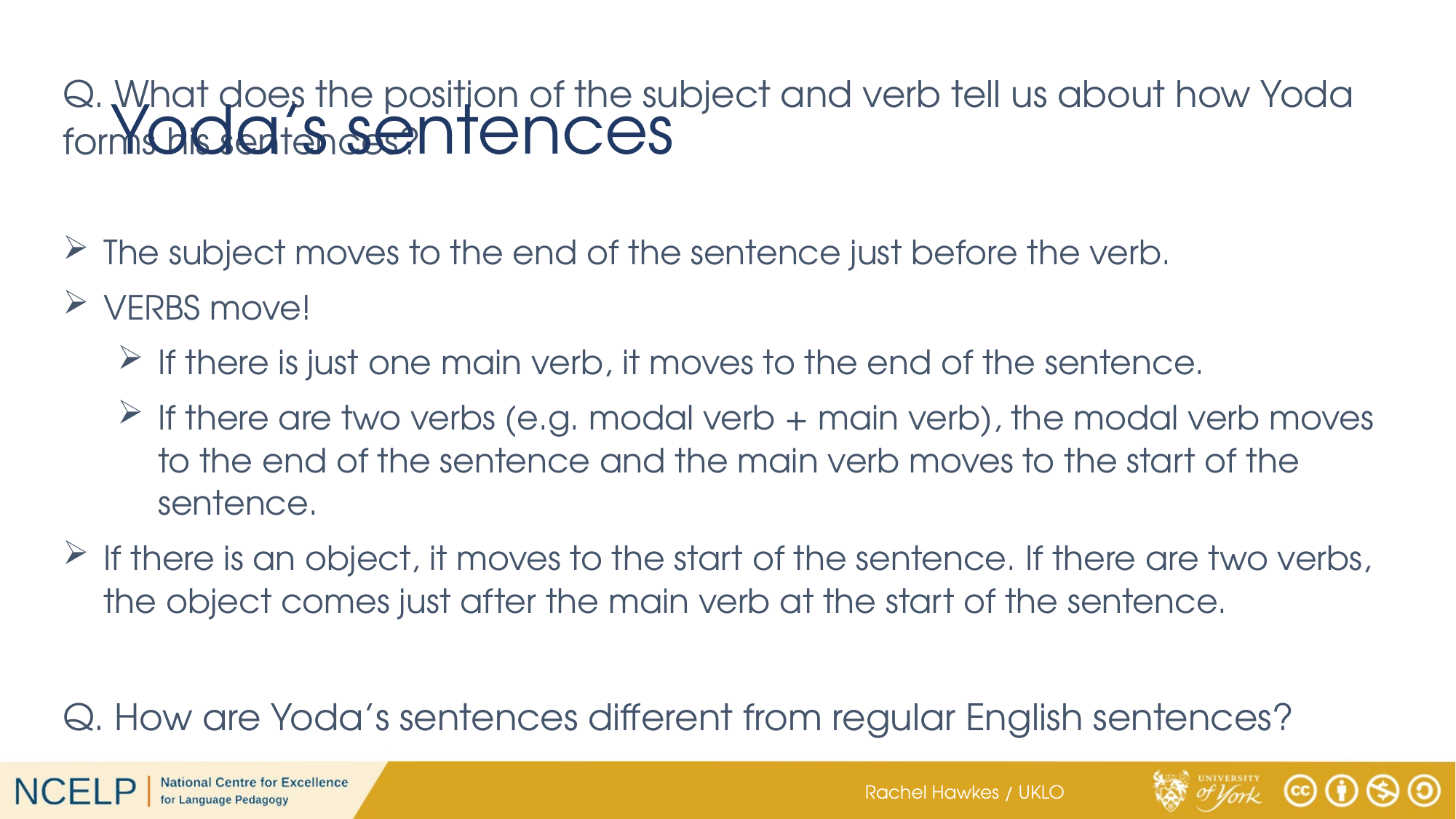

# Yoda’s sentences
Q. What does the position of the subject and verb tell us about how Yoda forms his sentences?

The subject moves to the end of the sentence just before the verb.
VERBS move!
If there is just one main verb, it moves to the end of the sentence.
If there are two verbs (e.g. modal verb + main verb), the modal verb moves to the end of the sentence and the main verb moves to the start of the sentence.
If there is an object, it moves to the start of the sentence. If there are two verbs, the object comes just after the main verb at the start of the sentence.

Q. How are Yoda’s sentences different from regular English sentences?
Rachel Hawkes / UKLO